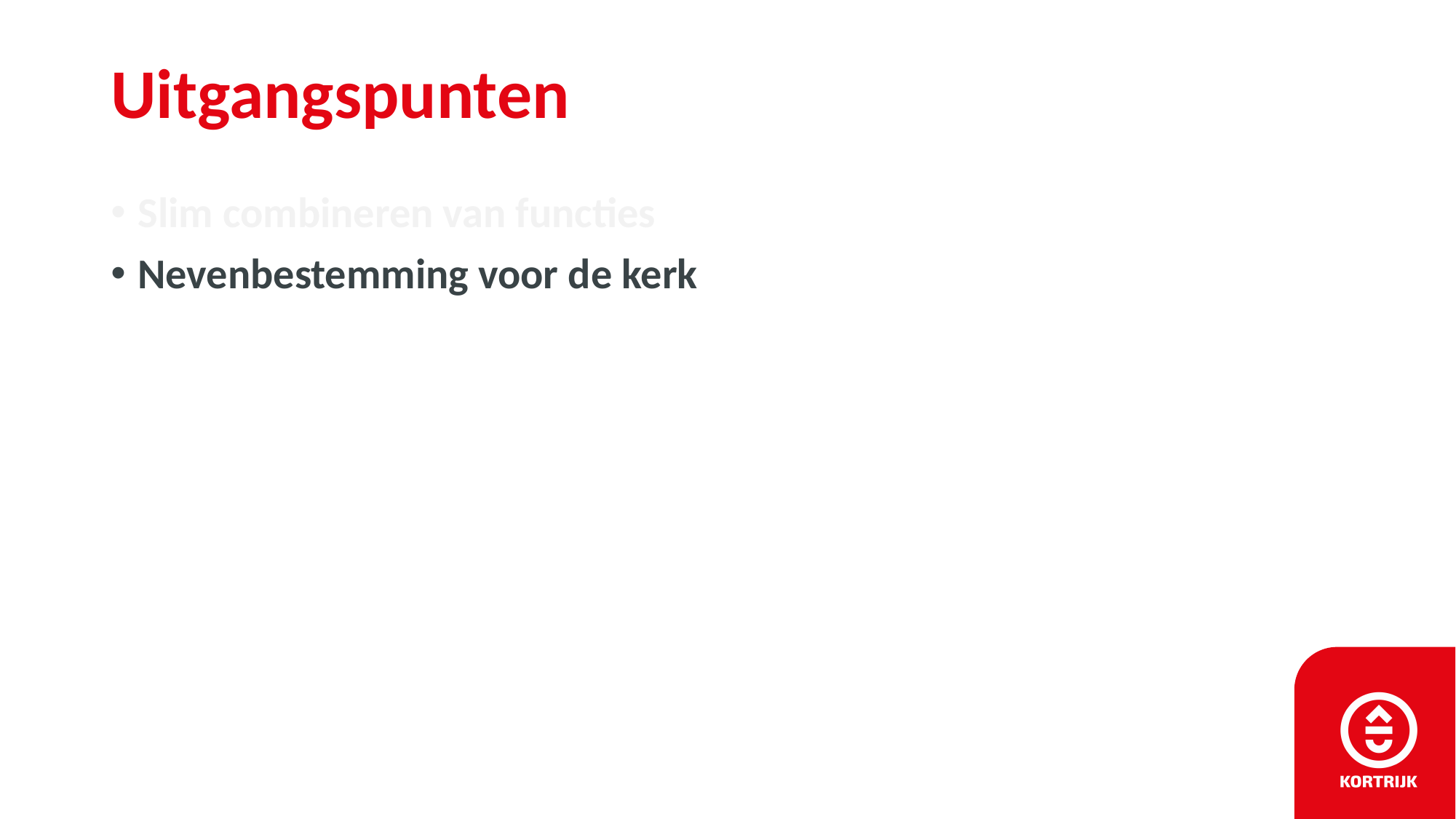

# Uitgangspunten
Slim combineren van functies
Nevenbestemming voor de kerk